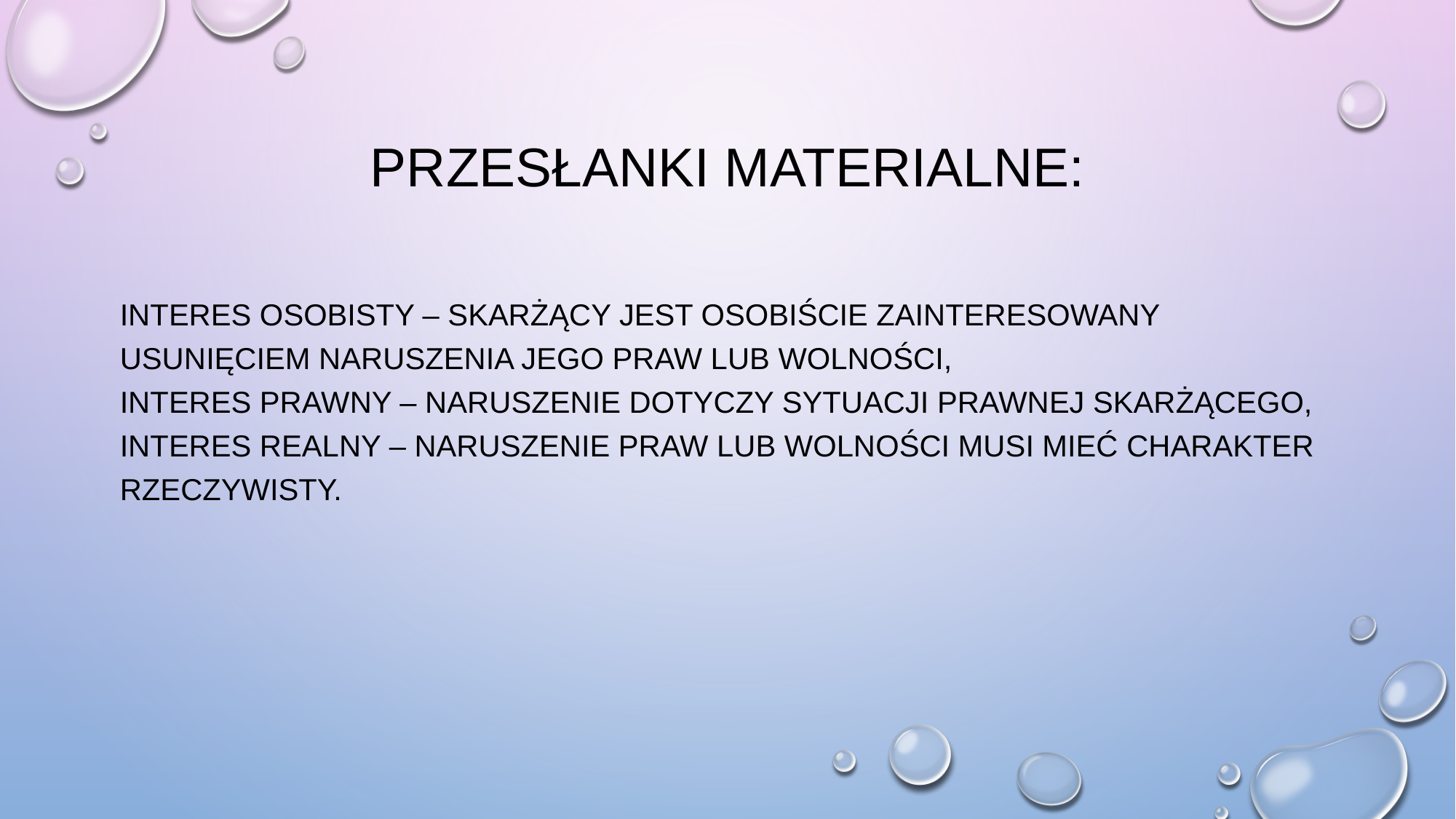

# Przesłanki materialne:
Interes osobisty – skarżący jest osobiście zainteresowany usunięciem naruszenia jego praw lub wolności,
Interes prawny – naruszenie dotyczy sytuacji prawnej skarżącego,
Interes realny – naruszenie praw lub wolności musi mieć charakter rzeczywisty.